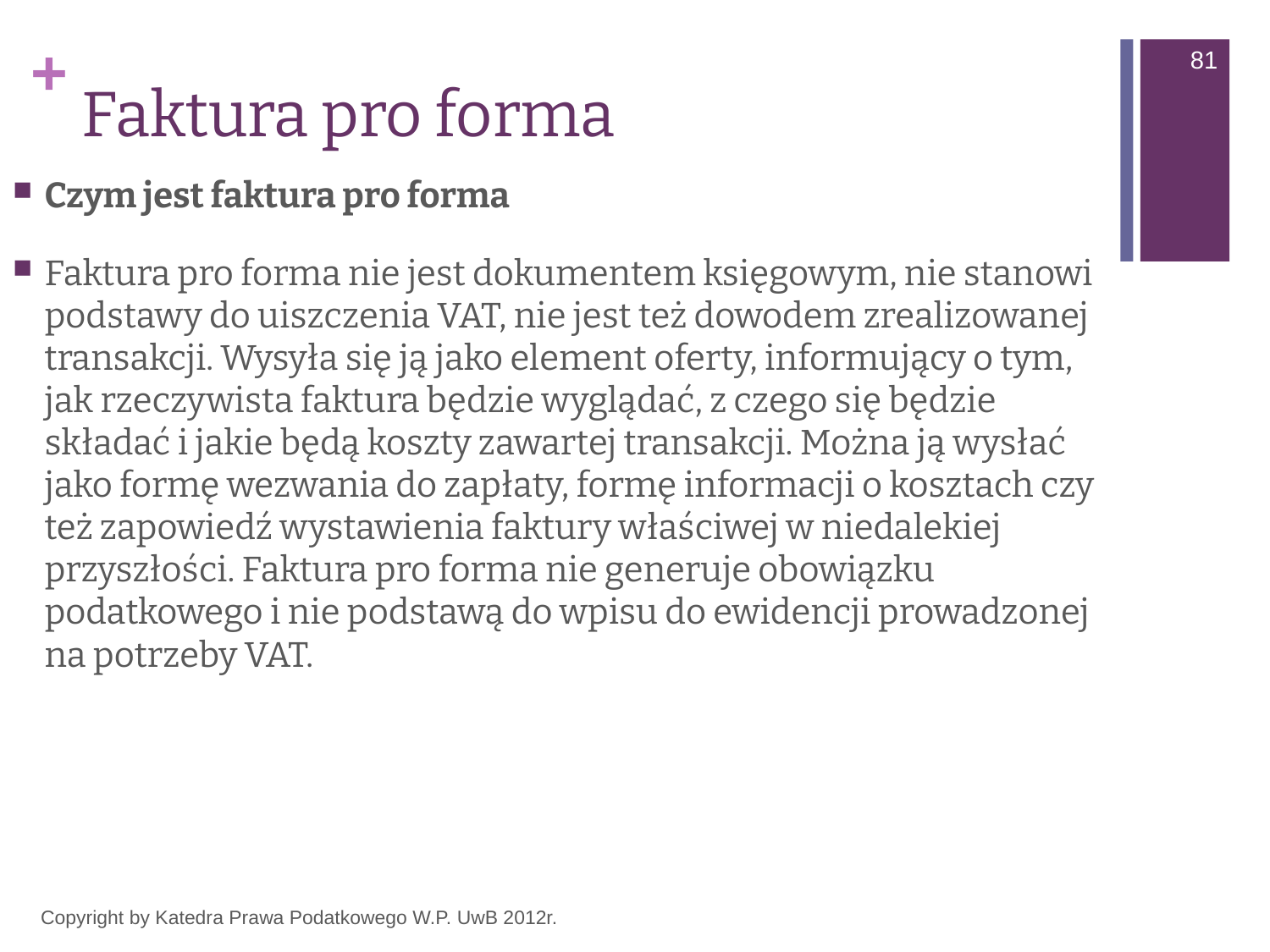

81
# Faktura pro forma
Czym jest faktura pro forma
Faktura pro forma nie jest dokumentem księgowym, nie stanowi podstawy do uiszczenia VAT, nie jest też dowodem zrealizowanej transakcji. Wysyła się ją jako element oferty, informujący o tym, jak rzeczywista faktura będzie wyglądać, z czego się będzie składać i jakie będą koszty zawartej transakcji. Można ją wysłać jako formę wezwania do zapłaty, formę informacji o kosztach czy też zapowiedź wystawienia faktury właściwej w niedalekiej przyszłości. Faktura pro forma nie generuje obowiązku podatkowego i nie podstawą do wpisu do ewidencji prowadzonej na potrzeby VAT.
Copyright by Katedra Prawa Podatkowego W.P. UwB 2012r.